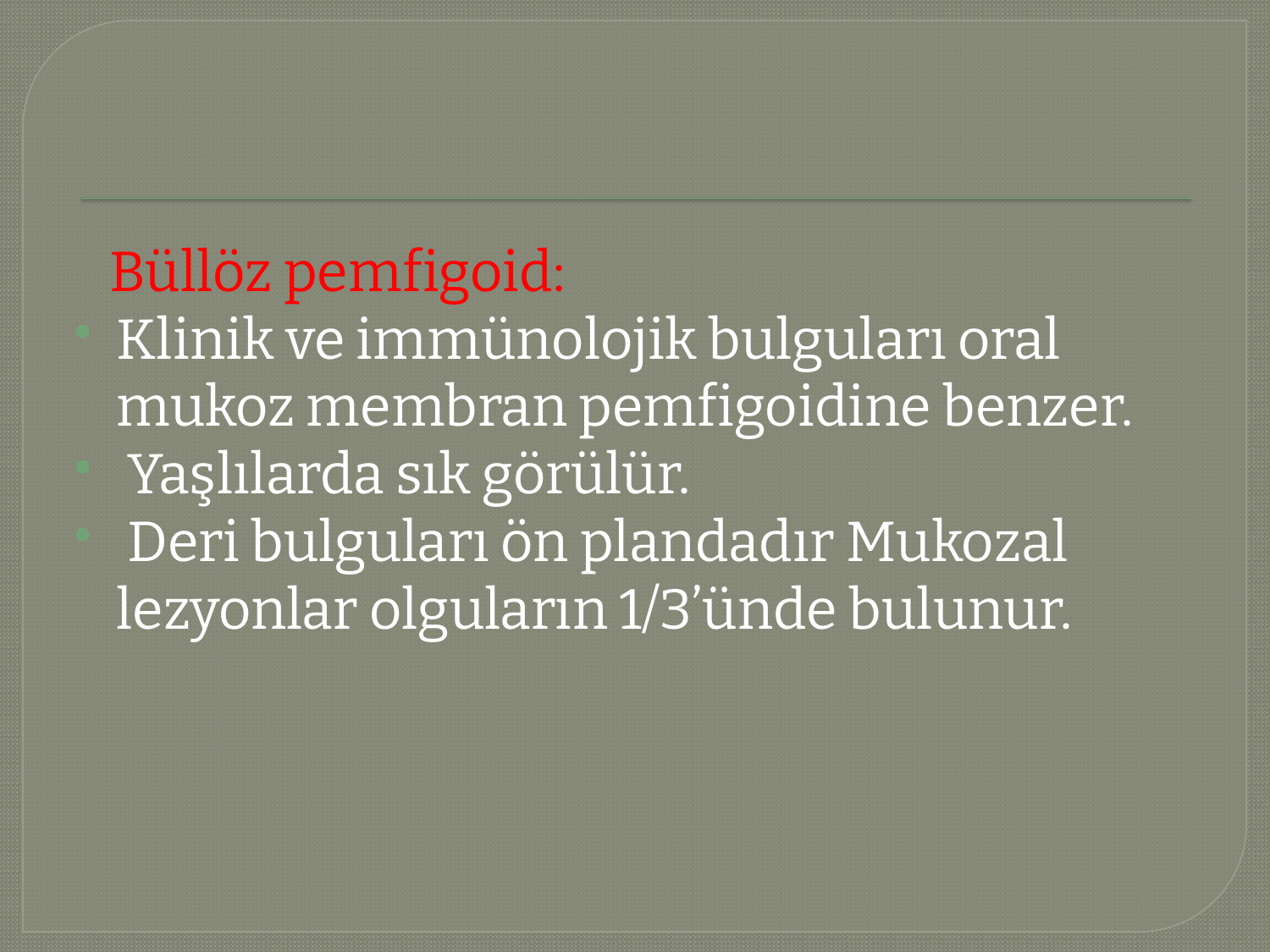

#
   Büllöz pemfigoid:
Klinik ve immünolojik bulguları oral mukoz membran pemfigoidine benzer.
 Yaşlılarda sık görülür.
 Deri bulguları ön plandadır Mukozal lezyonlar olguların 1/3’ünde bulunur.